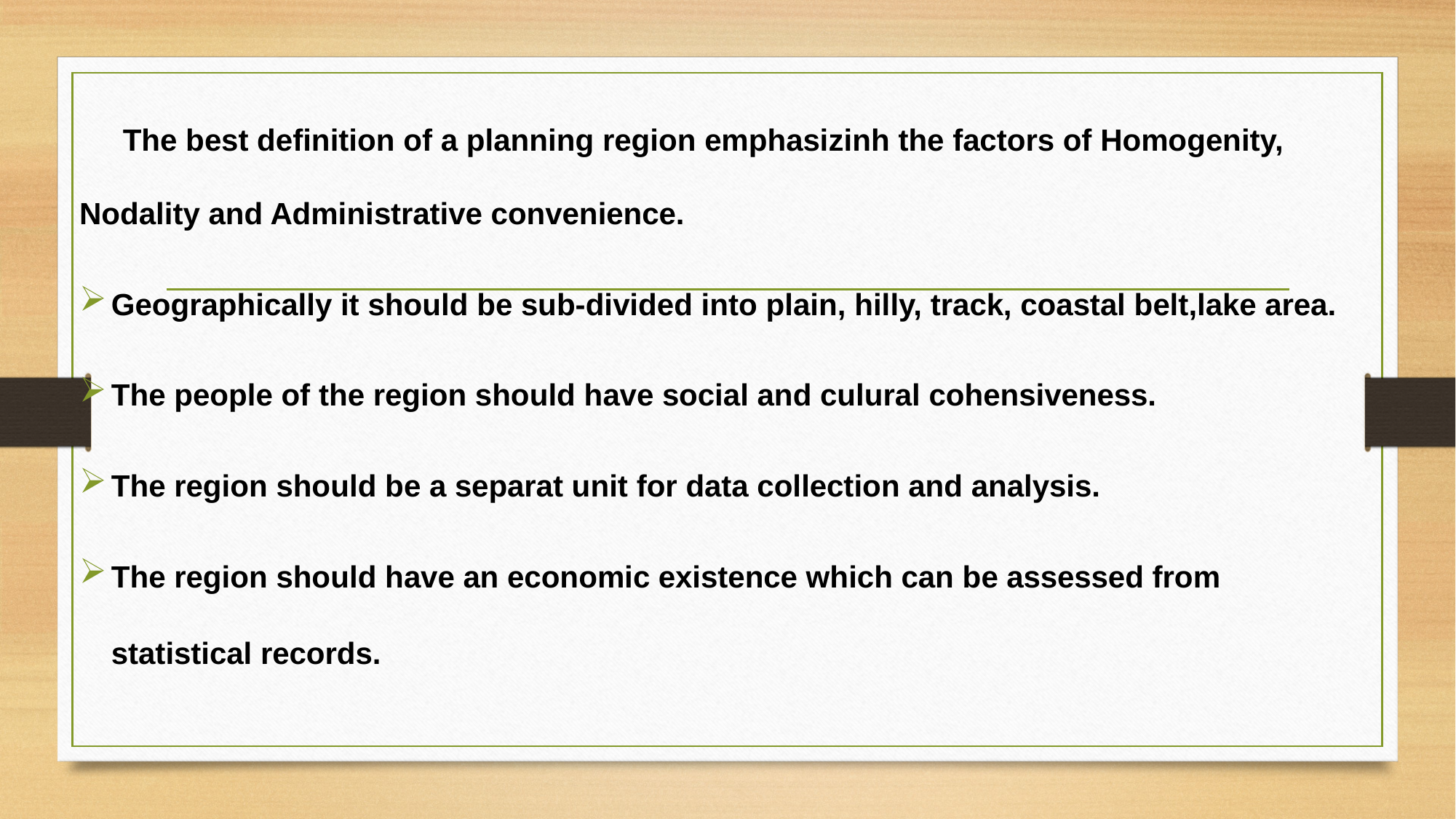

The best definition of a planning region emphasizinh the factors of Homogenity, Nodality and Administrative convenience.
Geographically it should be sub-divided into plain, hilly, track, coastal belt,lake area.
The people of the region should have social and culural cohensiveness.
The region should be a separat unit for data collection and analysis.
The region should have an economic existence which can be assessed from statistical records.